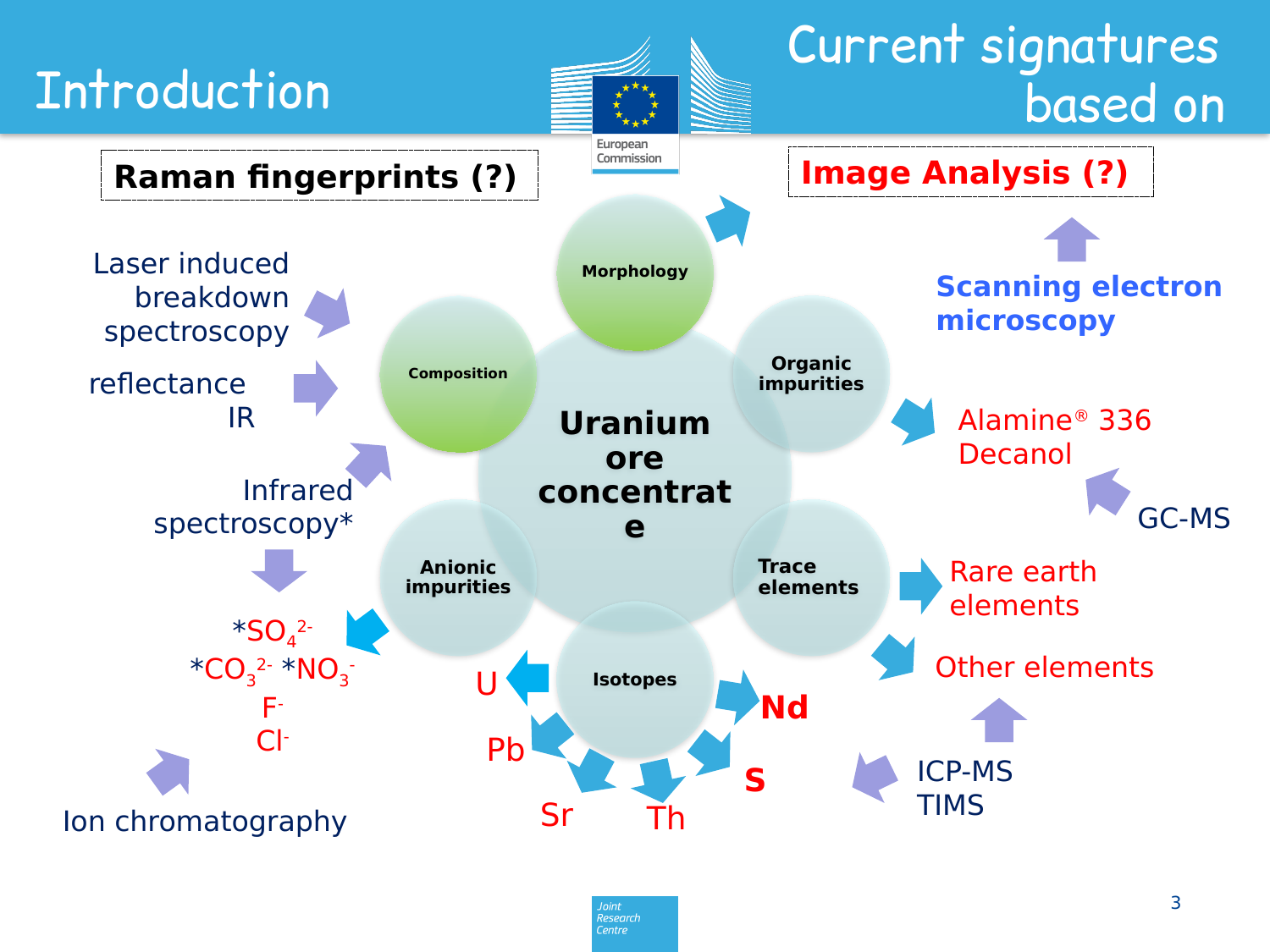

# Current signatures                    based on literature
Introduction
Image Analysis (?)
Raman fingerprints (?)
Uranium ore concentrate
Morphology
Organic impurities
Trace elements
Isotopes
Anionic impurities
Composition

Laser induced breakdown
spectroscopy
Scanning electron microscopy

reflectance
IR

Alamine® 336
Decanol

Infrared spectroscopy*

GC-MS

Rare earth
elements

*SO42- *CO32- *NO3-
 F-
Cl-

Other elements

U

Nd

Pb

ICP-MS
TIMS

S

Sr
Th
Ion chromatography
3